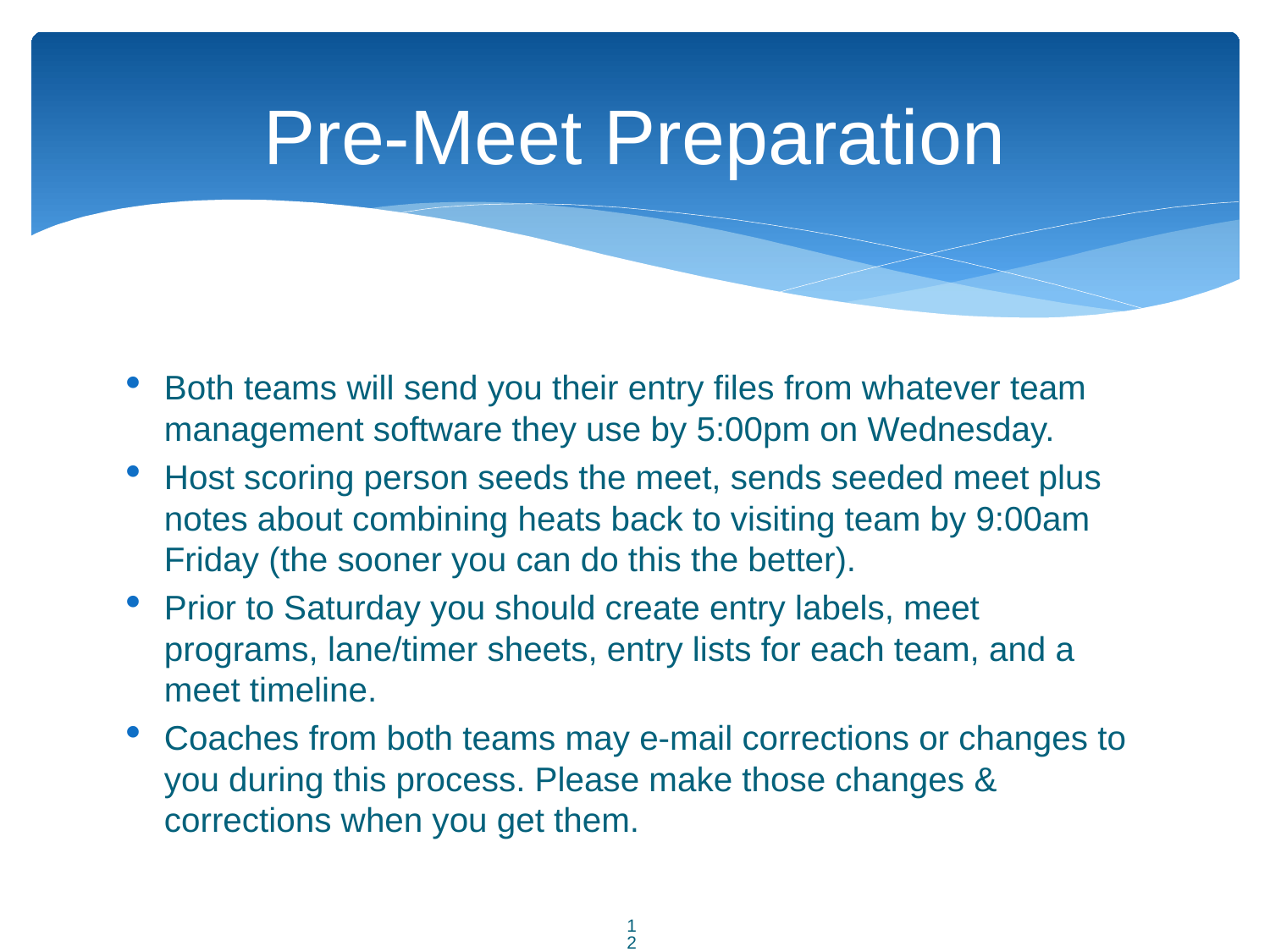

# Pre-Meet Preparation
Both teams will send you their entry files from whatever team management software they use by 5:00pm on Wednesday.
Host scoring person seeds the meet, sends seeded meet plus notes about combining heats back to visiting team by 9:00am Friday (the sooner you can do this the better).
Prior to Saturday you should create entry labels, meet programs, lane/timer sheets, entry lists for each team, and a meet timeline.
Coaches from both teams may e-mail corrections or changes to you during this process. Please make those changes & corrections when you get them.
12